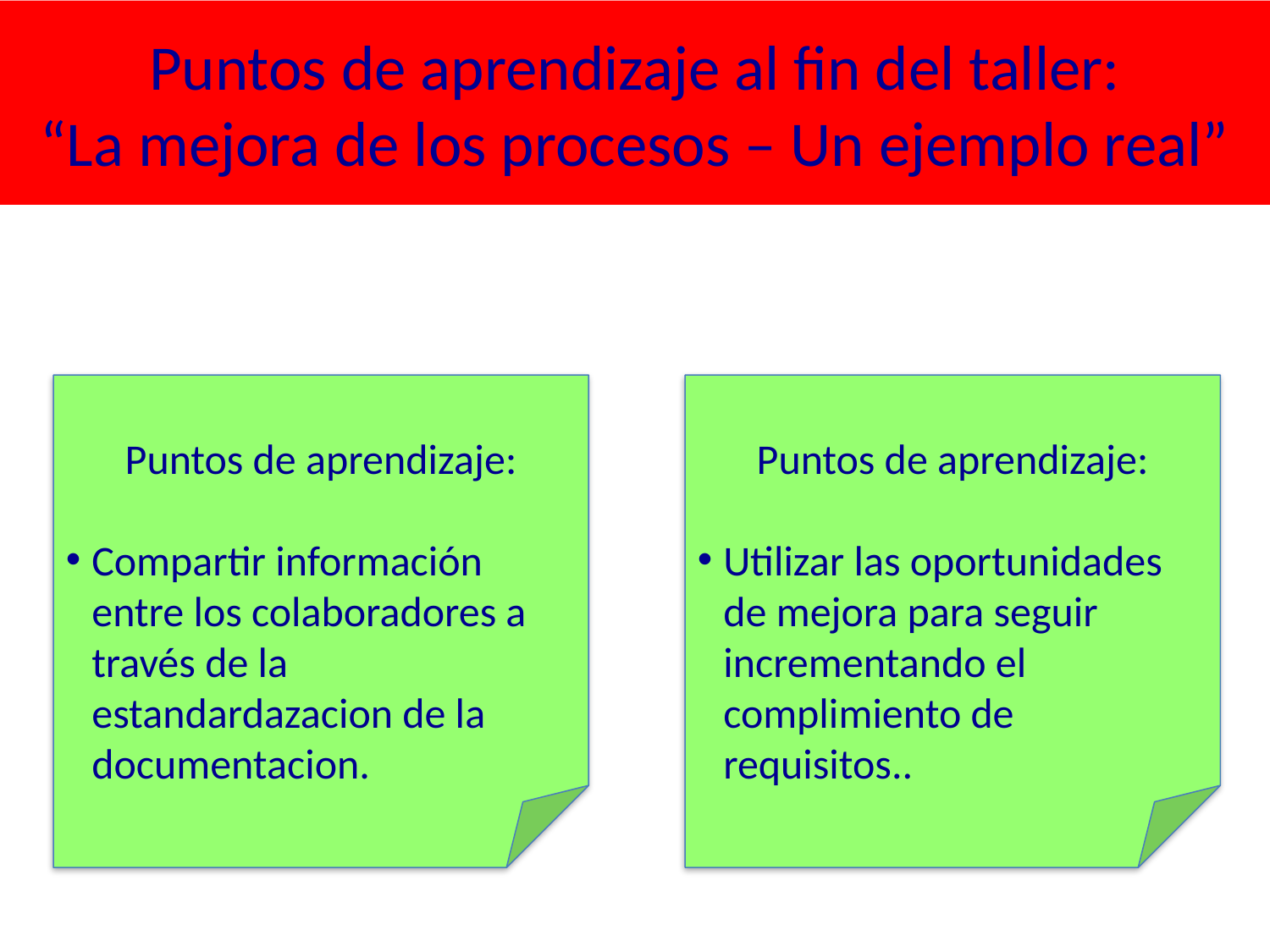

# Puntos de aprendizaje al fin del taller: “La mejora de los procesos – Un ejemplo real”

Puntos de aprendizaje:

Compartir información entre los colaboradores a través de la estandardazacion de la documentacion.

Puntos de aprendizaje:

Utilizar las oportunidades de mejora para seguir incrementando el complimiento de requisitos..